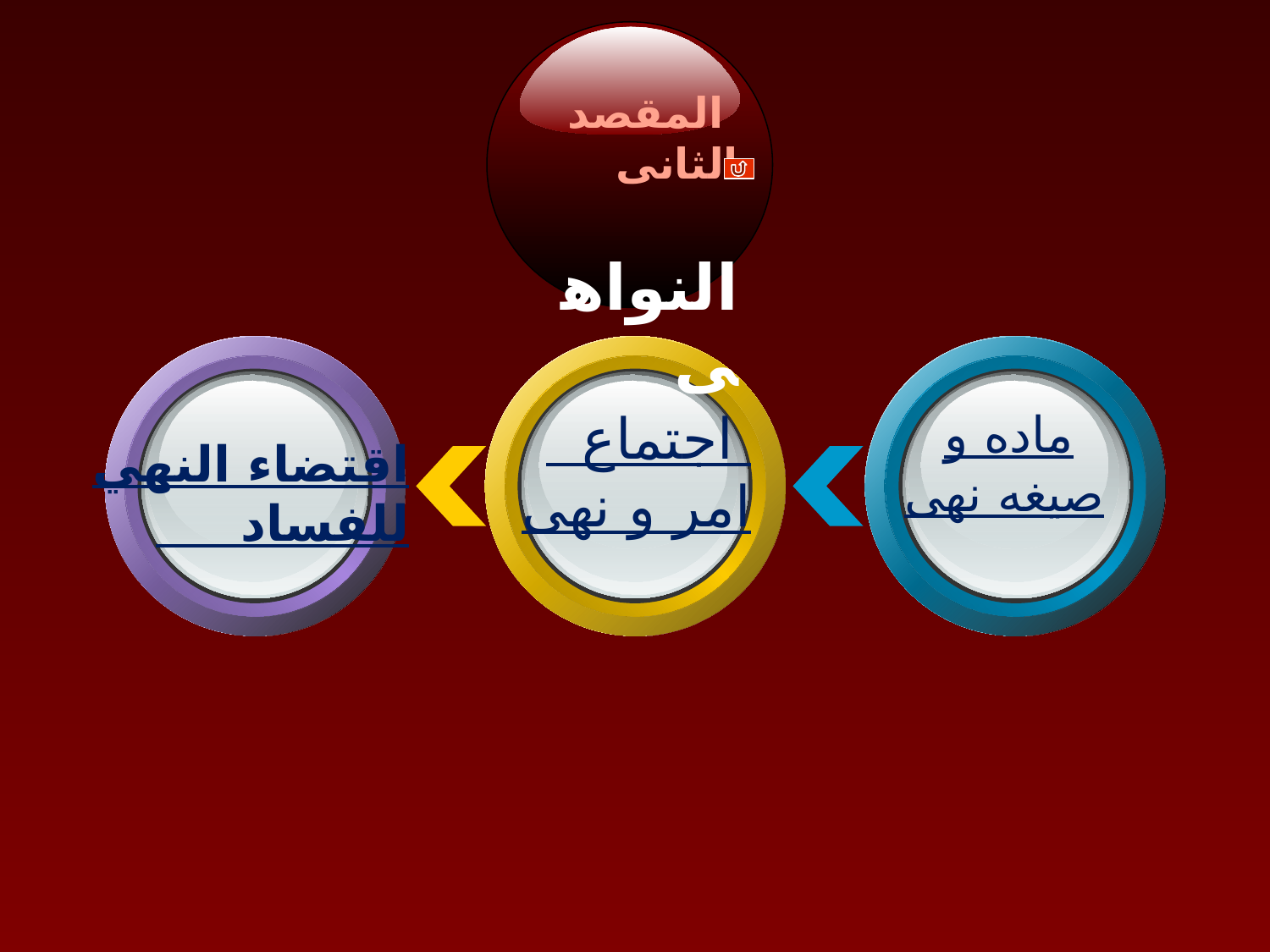

المقصد الثانی
  النواهی

اقتضاء النهي
     للفساد

  ماده و
صیغه نهی

  اجتماع
امر و نهی